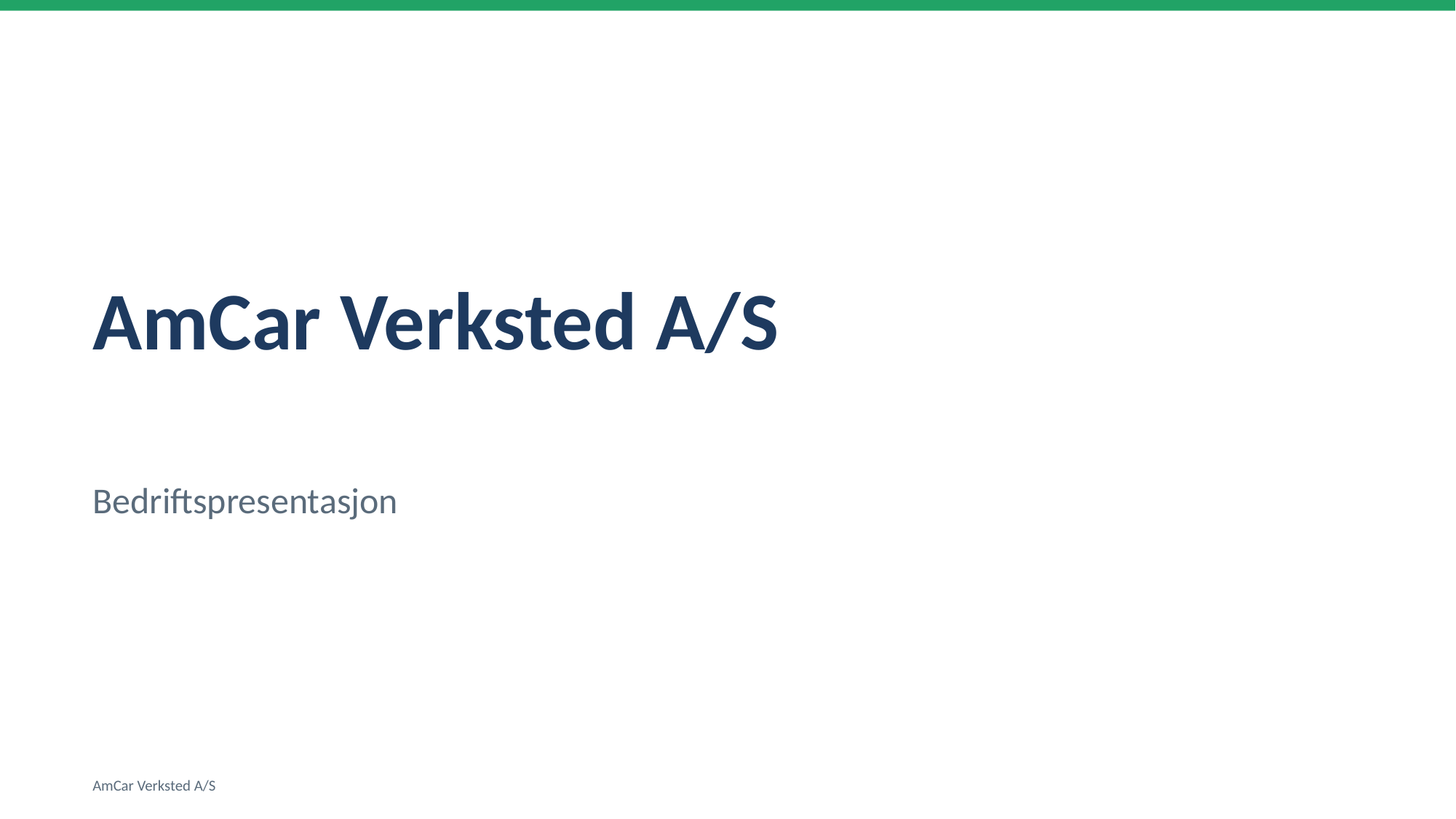

AmCar Verksted A/S
Bedriftspresentasjon
AmCar Verksted A/S